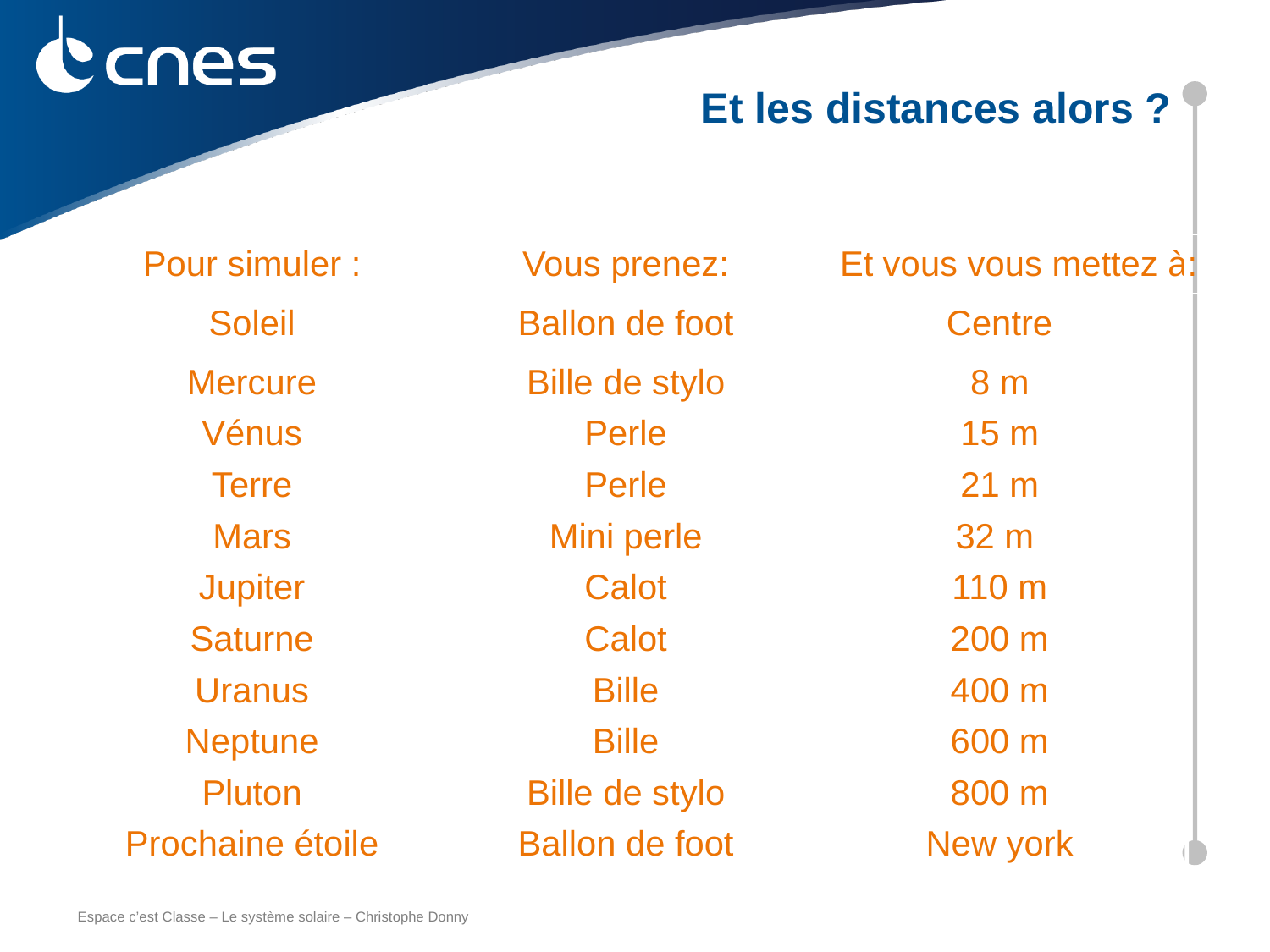

Et les distances alors ?
Pour simuler :

Vous prenez:

Et vous vous mettez à:

Soleil

Ballon de foot
Centre
Mercure

Bille de stylo
8 m
Vénus

Perle
15 m
Terre

Perle
21 m
Mars

Mini perle
32 m
Jupiter

Calot
110 m
Saturne

Calot
200 m
Uranus

Bille
400 m
Neptune

Bille
600 m
Pluton

Bille de stylo
800 m
Prochaine étoile

Ballon de foot
New york